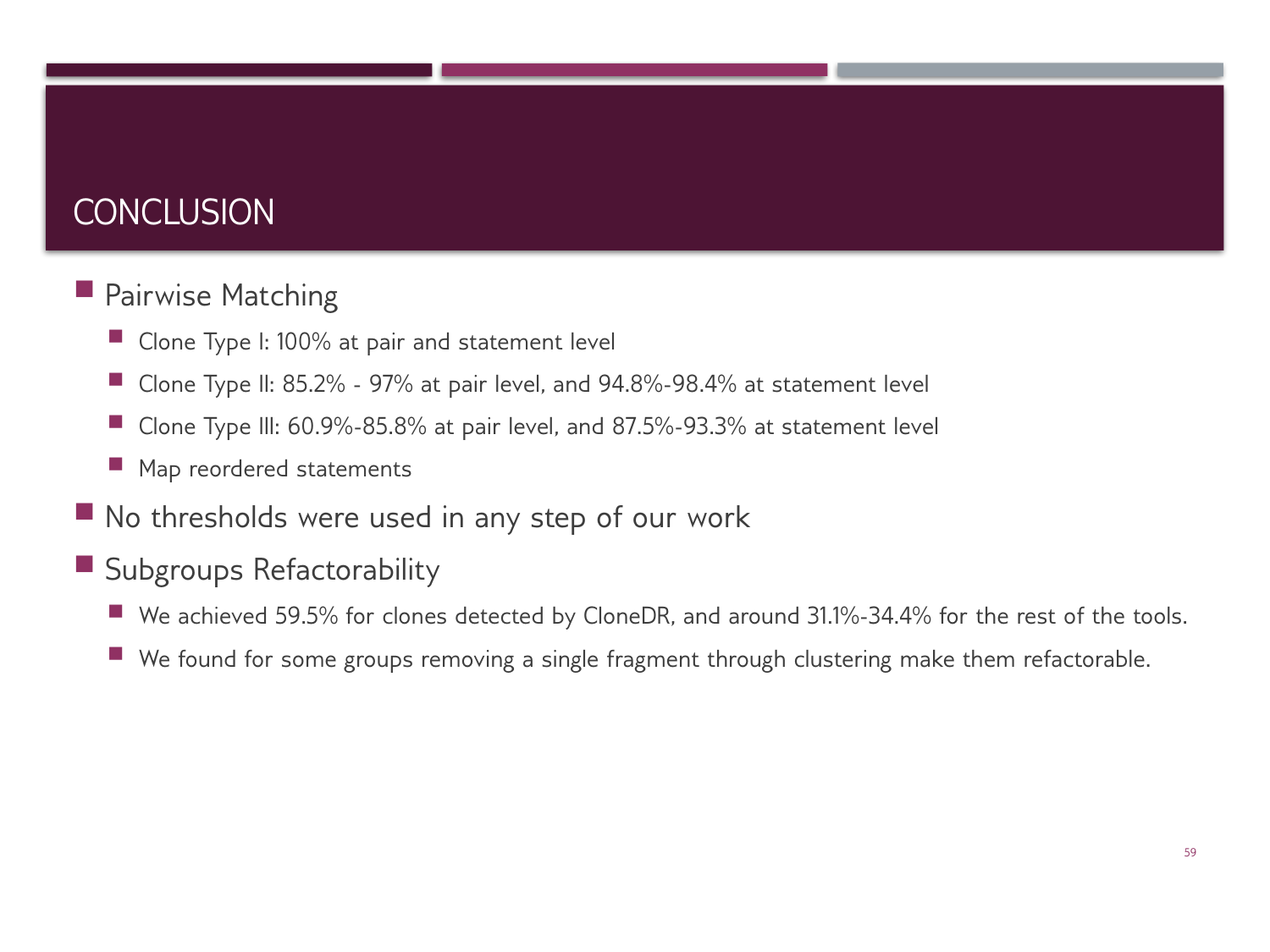

# conclusion
Pairwise Matching
Clone Type I: 100% at pair and statement level
Clone Type II: 85.2% - 97% at pair level, and 94.8%-98.4% at statement level
Clone Type III: 60.9%-85.8% at pair level, and 87.5%-93.3% at statement level
Map reordered statements
No thresholds were used in any step of our work
Subgroups Refactorability
We achieved 59.5% for clones detected by CloneDR, and around 31.1%-34.4% for the rest of the tools.
We found for some groups removing a single fragment through clustering make them refactorable.

59